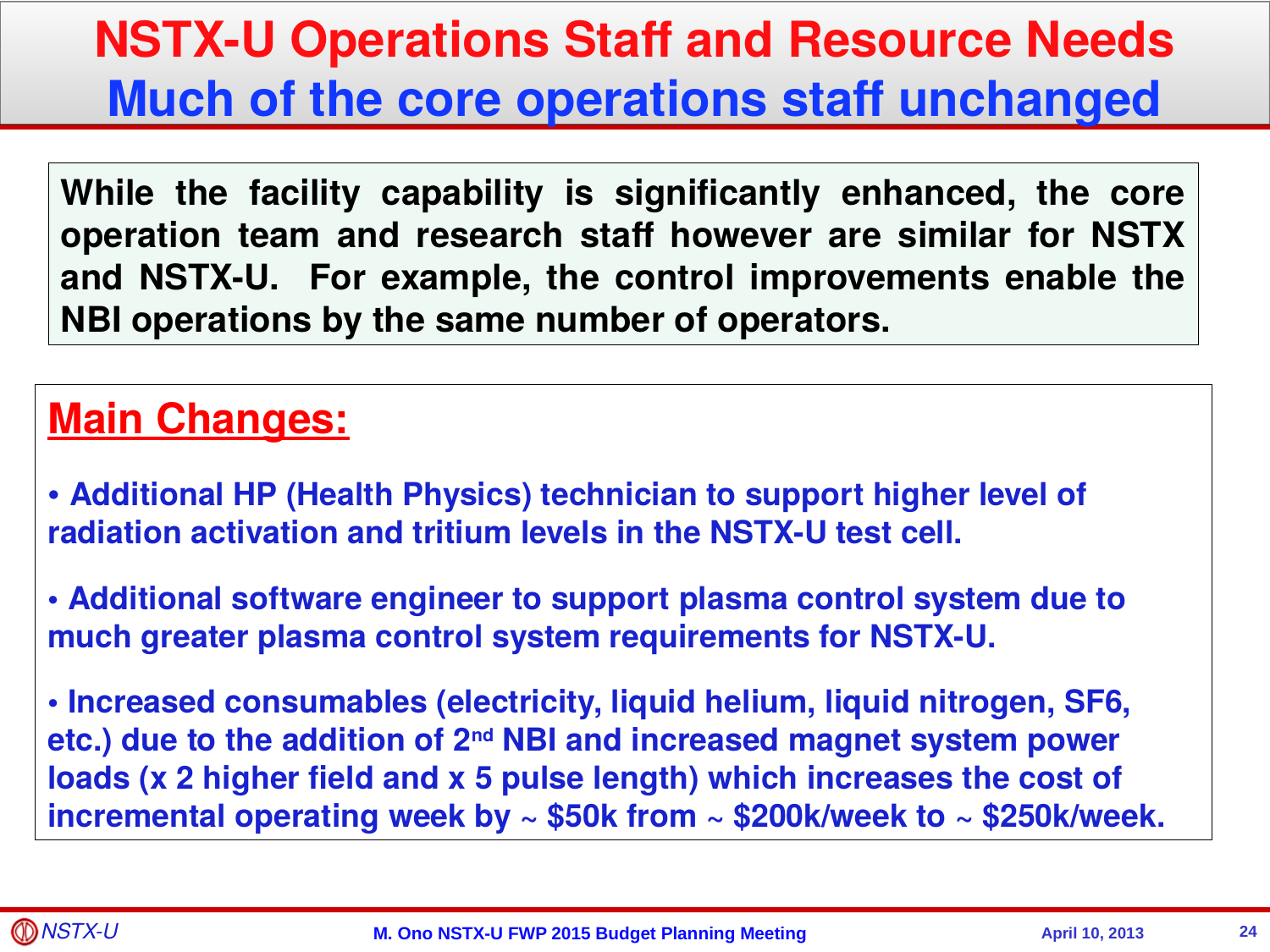

NSTX-U Operations Staff and Resource Needs
Much of the core operations staff unchanged
While the facility capability is significantly enhanced, the core operation team and research staff however are similar for NSTX and NSTX-U.  For example, the control improvements enable the NBI operations by the same number of operators.
Main Changes:
• Additional HP (Health Physics) technician to support higher level of radiation activation and tritium levels in the NSTX-U test cell.
• Additional software engineer to support plasma control system due to much greater plasma control system requirements for NSTX-U.
• Increased consumables (electricity, liquid helium, liquid nitrogen, SF6, etc.) due to the addition of 2nd NBI and increased magnet system power loads (x 2 higher field and x 5 pulse length) which increases the cost of incremental operating week by ~ $50k from ~ $200k/week to ~ $250k/week.
24